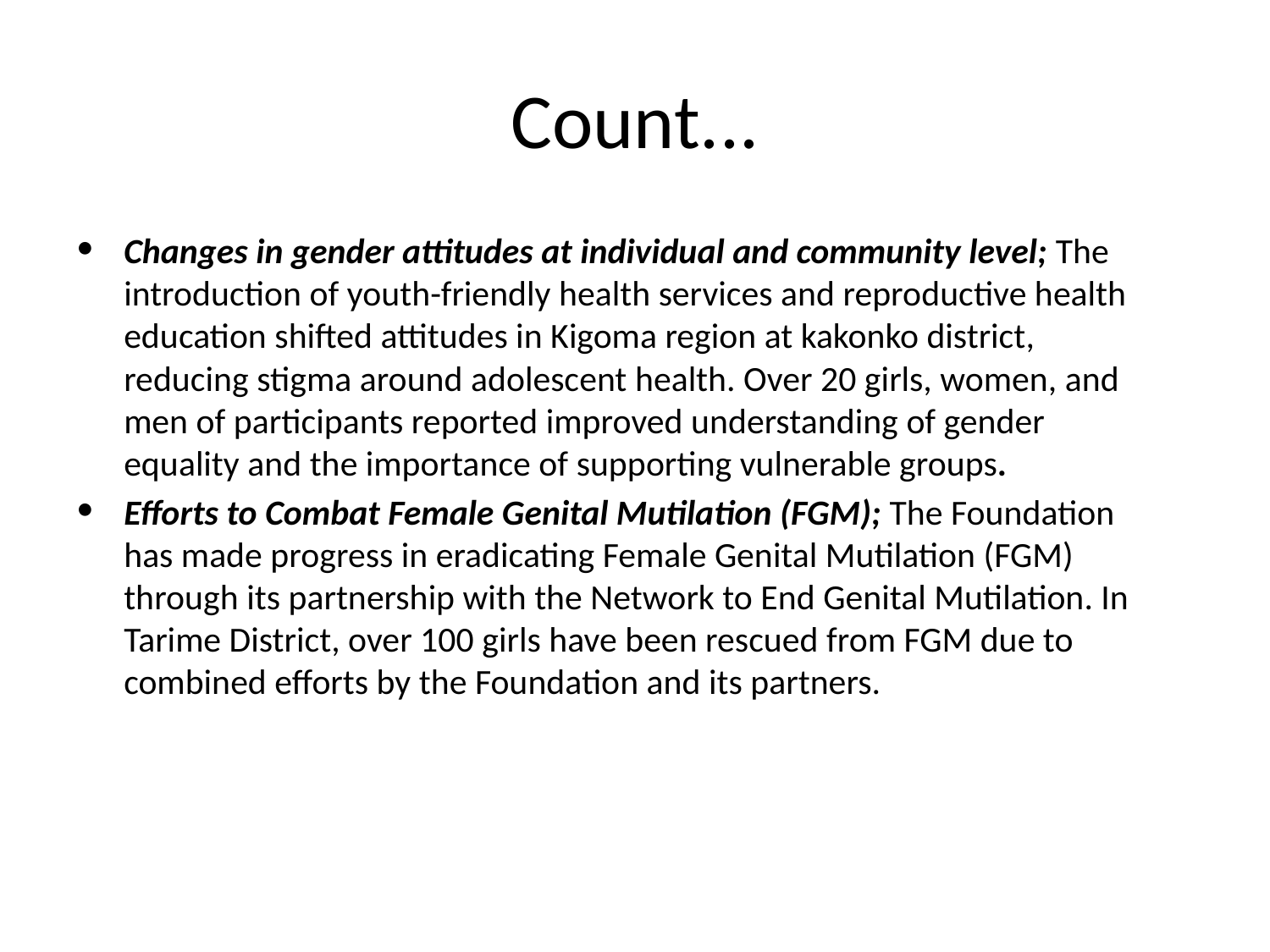

# Count...
Changes in gender attitudes at individual and community level; The introduction of youth-friendly health services and reproductive health education shifted attitudes in Kigoma region at kakonko district, reducing stigma around adolescent health. Over 20 girls, women, and men of participants reported improved understanding of gender equality and the importance of supporting vulnerable groups.
Efforts to Combat Female Genital Mutilation (FGM); The Foundation has made progress in eradicating Female Genital Mutilation (FGM) through its partnership with the Network to End Genital Mutilation. In Tarime District, over 100 girls have been rescued from FGM due to combined efforts by the Foundation and its partners.